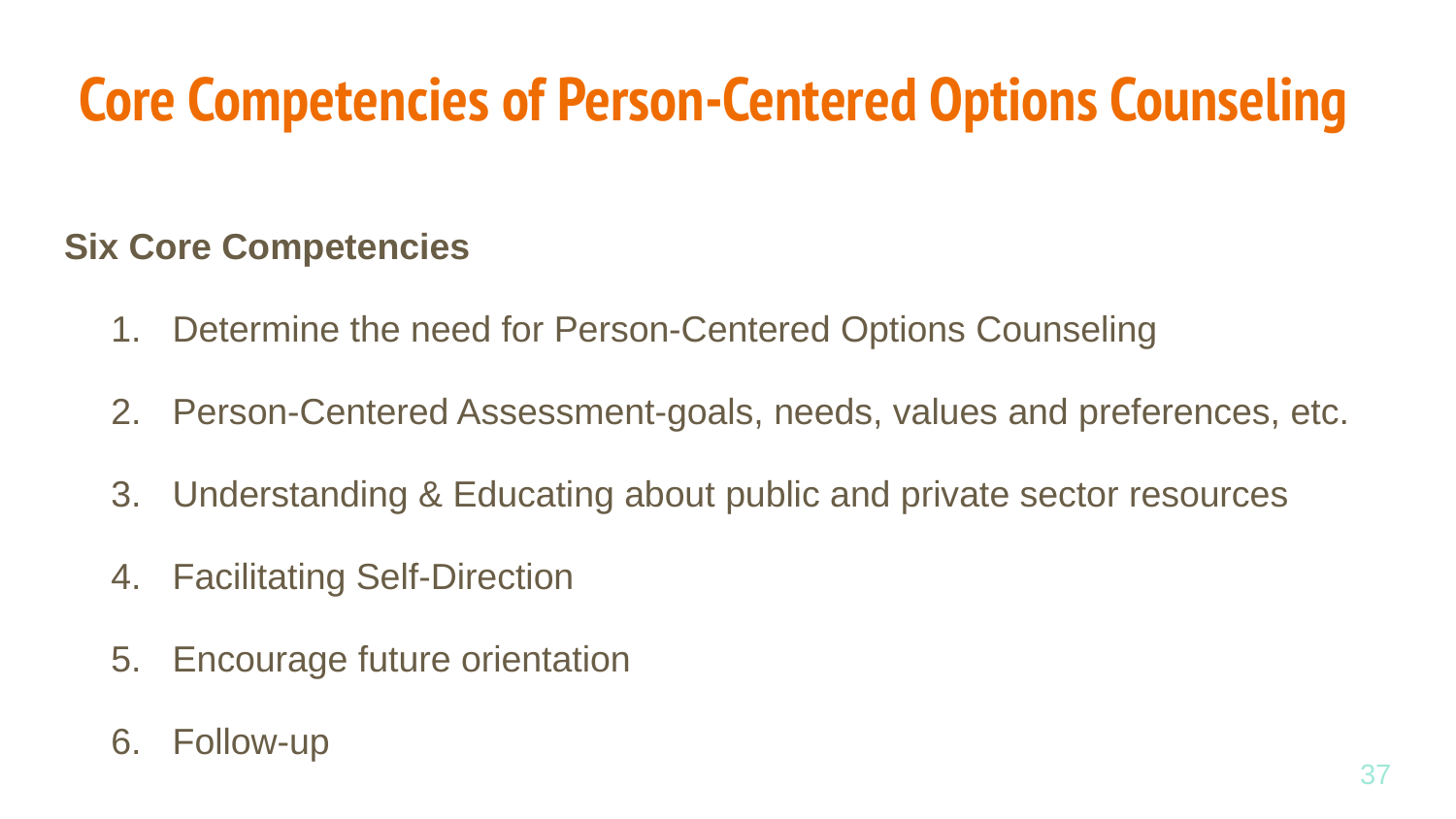

# Core Competencies of Person-Centered Options Counseling
Six Core Competencies
Determine the need for Person-Centered Options Counseling
Person-Centered Assessment-goals, needs, values and preferences, etc.
Understanding & Educating about public and private sector resources
Facilitating Self-Direction
Encourage future orientation
Follow-up
37